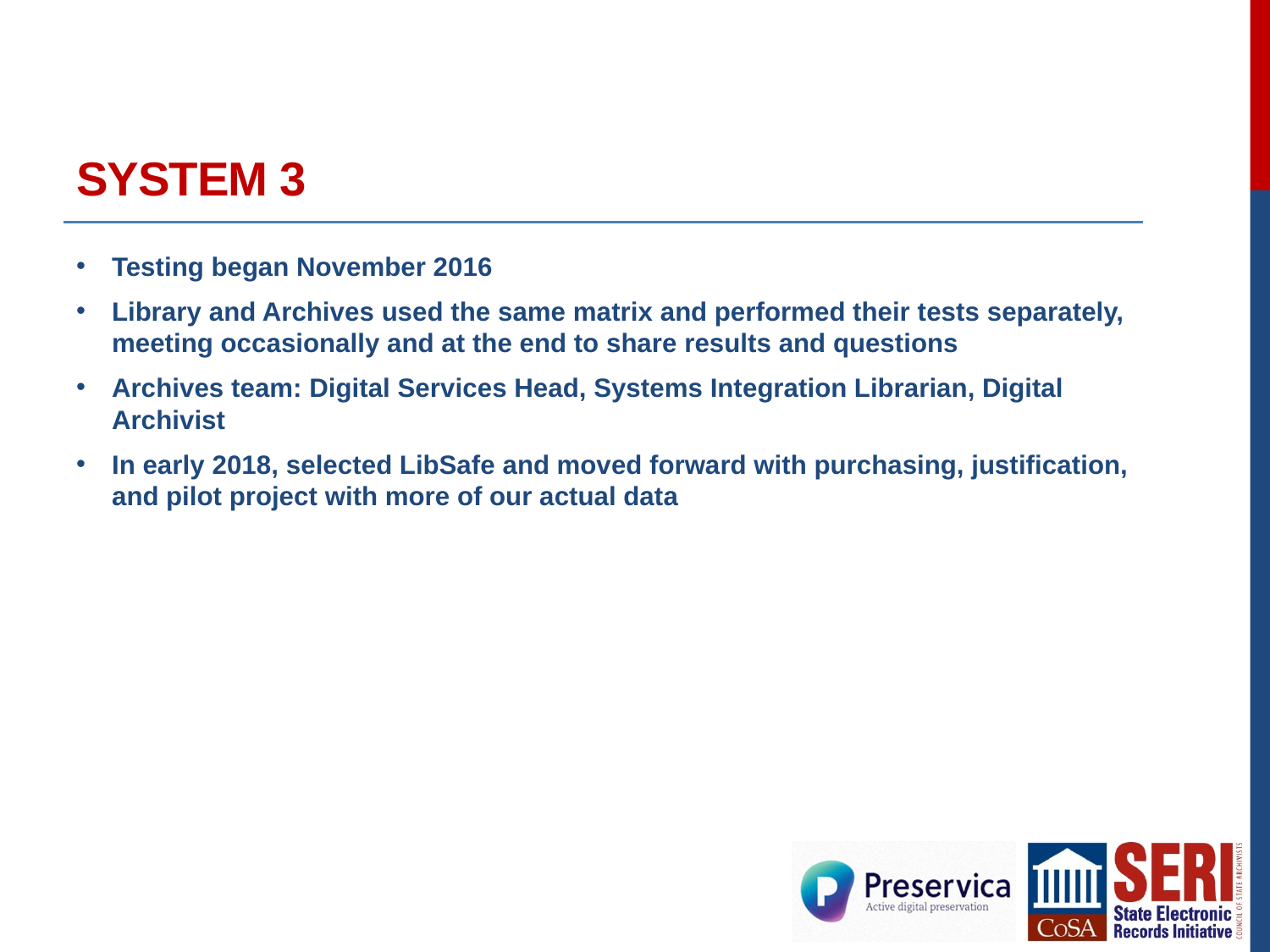

# System 3
Testing began November 2016
Library and Archives used the same matrix and performed their tests separately, meeting occasionally and at the end to share results and questions
Archives team: Digital Services Head, Systems Integration Librarian, Digital Archivist
In early 2018, selected LibSafe and moved forward with purchasing, justification, and pilot project with more of our actual data